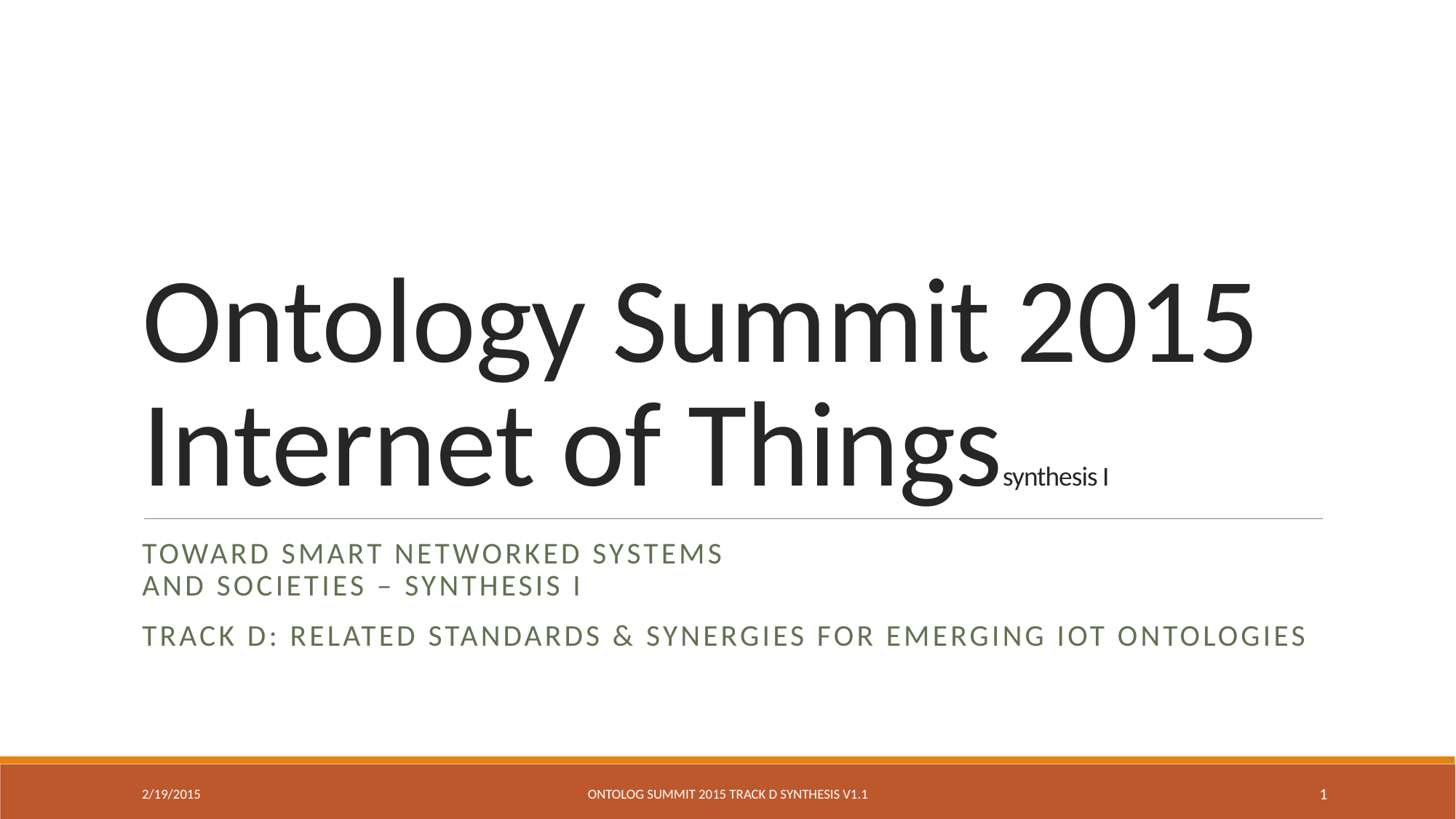

# Ontology Summit 2015 Internet of Thingssynthesis I
Toward Smart Networked Systems
and Societies – Synthesis I
Track D: Related standards & synergies for emerging iot ontologies
2/19/2015
Ontolog Summit 2015 Track D Synthesis V1.1
1